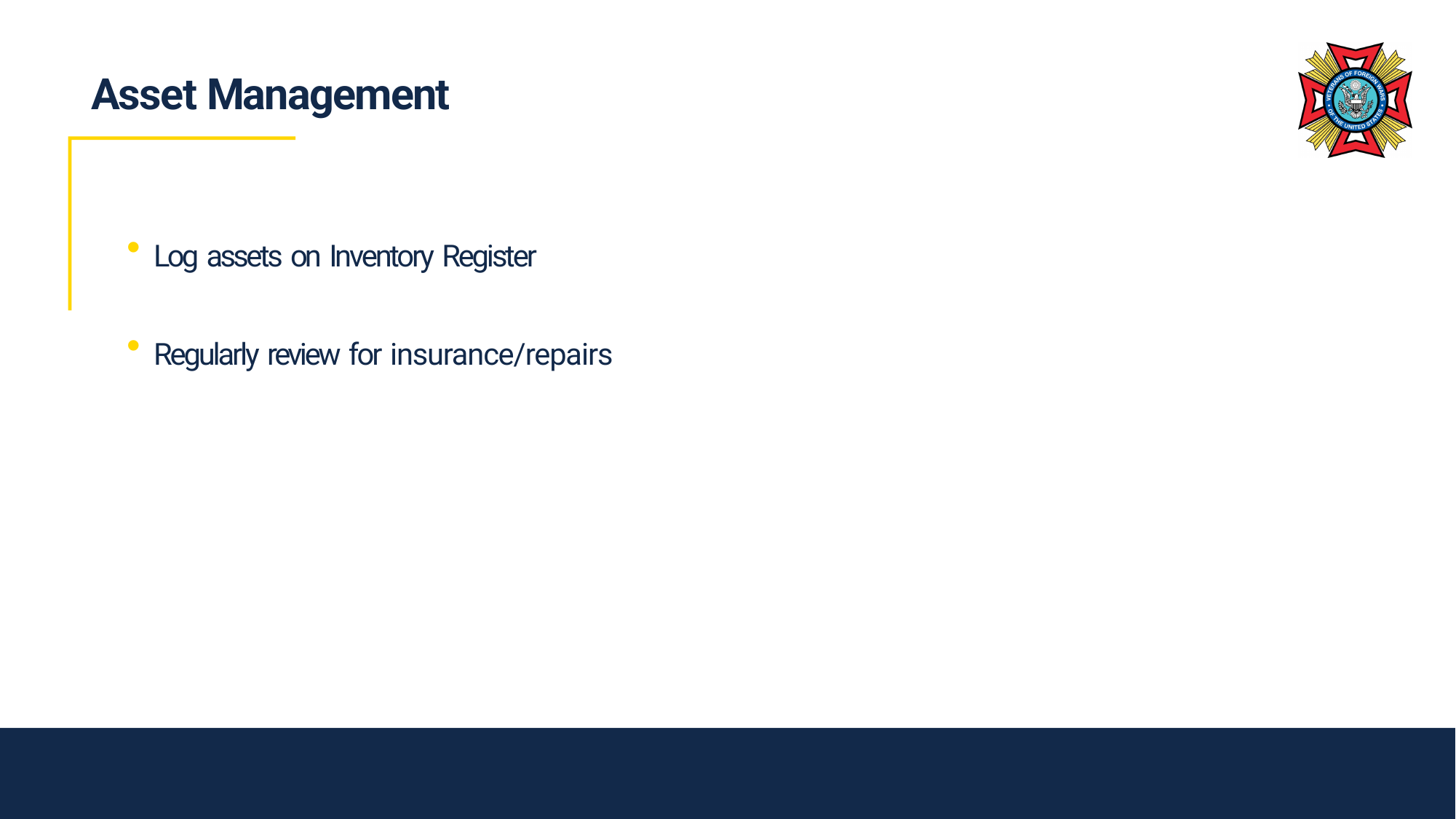

# Asset Management
Log assets on Inventory Register
Regularly review for insurance/repairs